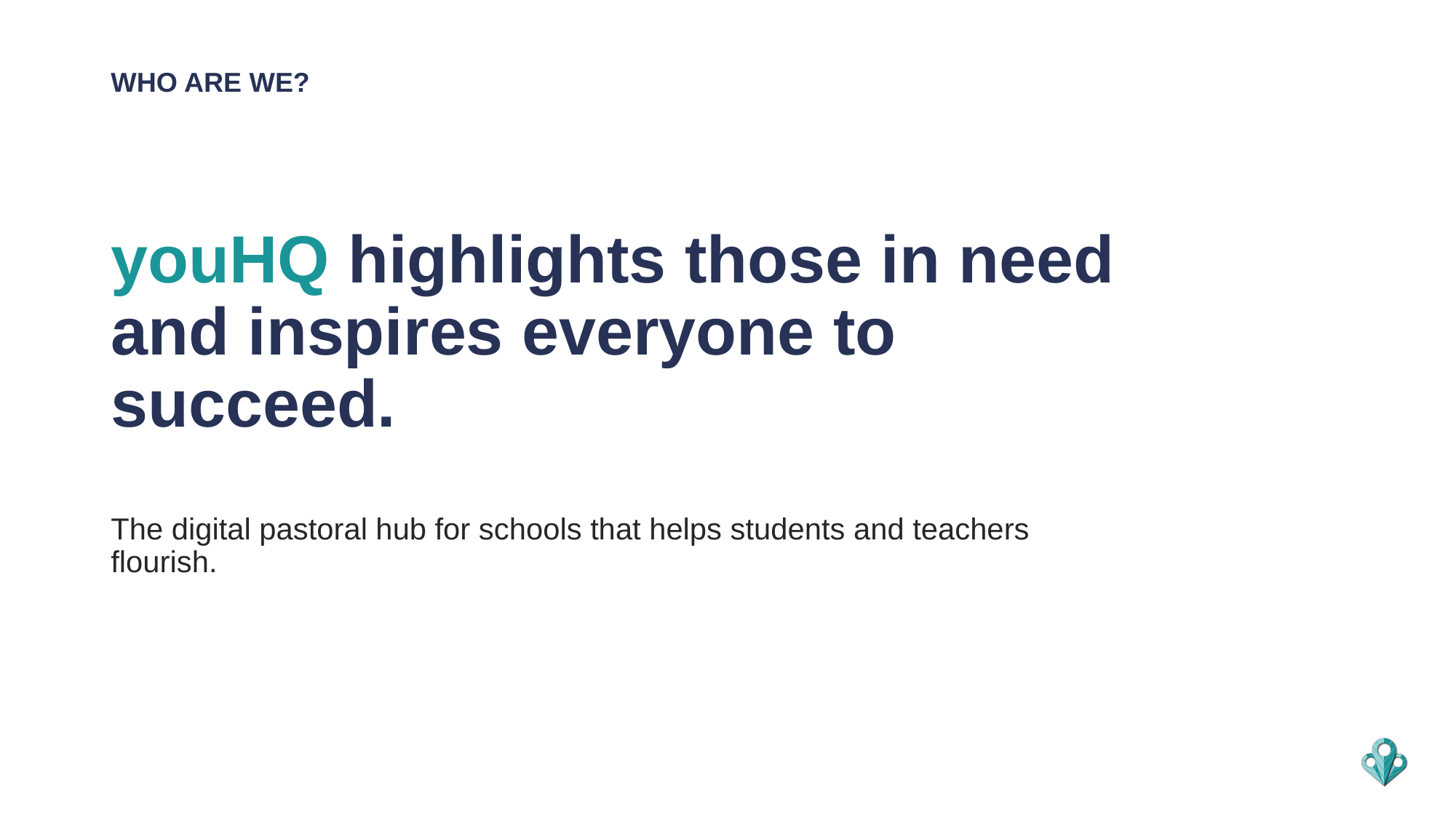

WHO ARE WE?
# youHQ highlights those in need and inspires everyone to succeed. The digital pastoral hub for schools that helps students and teachers flourish.